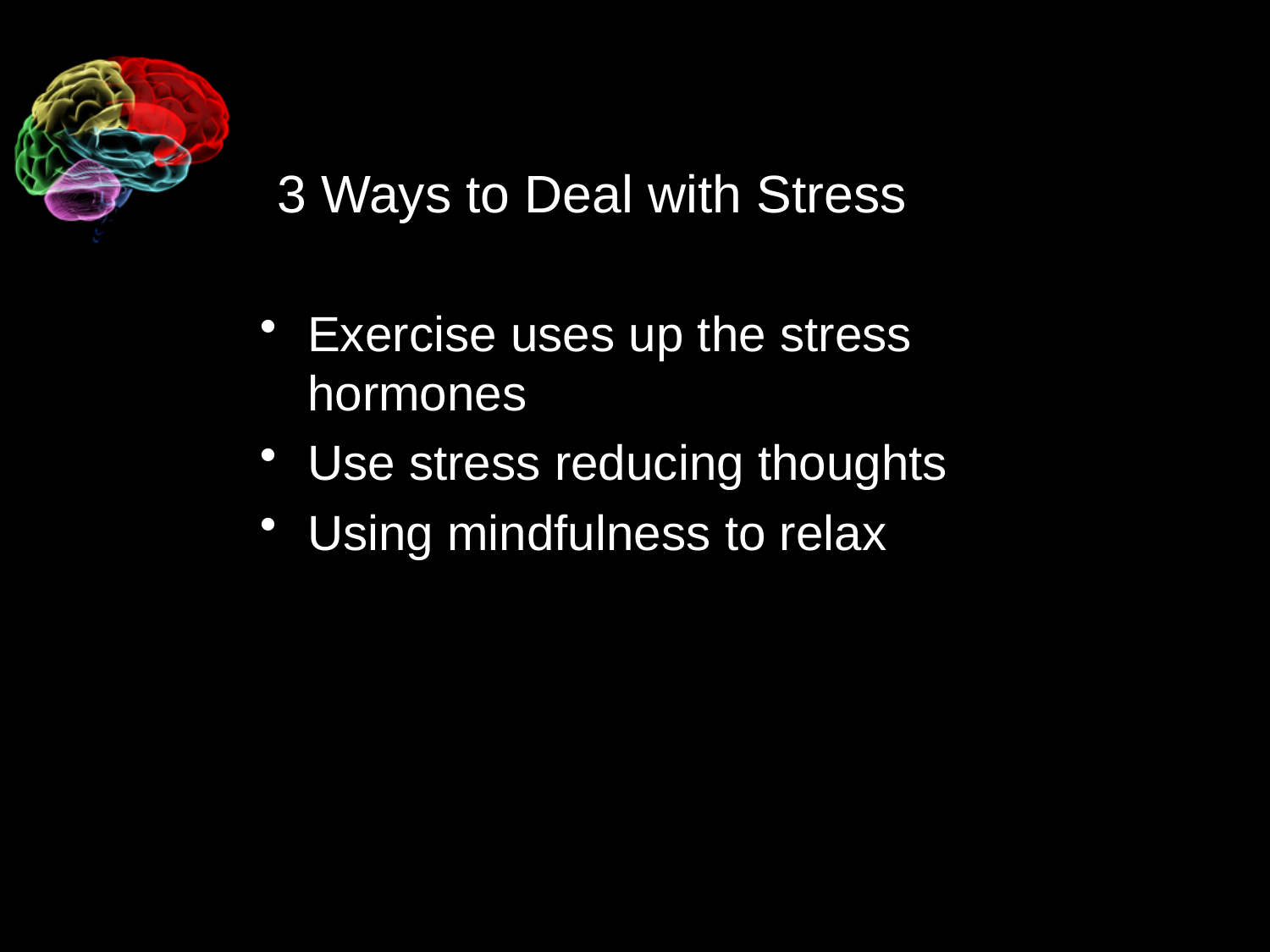

# 3 Ways to Deal with Stress
Exercise uses up the stress hormones
Use stress reducing thoughts
Using mindfulness to relax